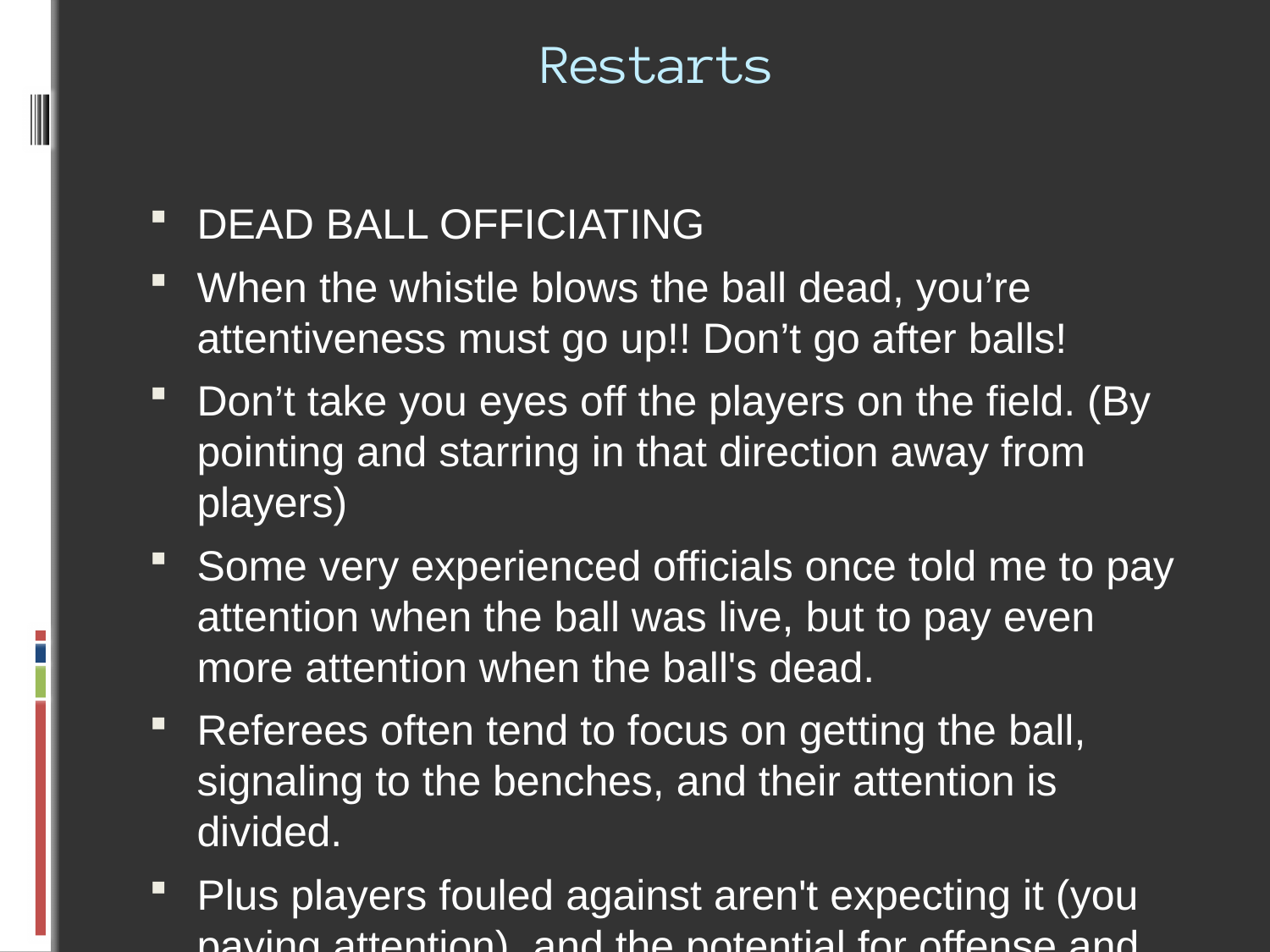

# Restarts
DEAD BALL OFFICIATING
When the whistle blows the ball dead, you’re attentiveness must go up!! Don’t go after balls!
Don’t take you eyes off the players on the field. (By pointing and starring in that direction away from players)
Some very experienced officials once told me to pay attention when the ball was live, but to pay even more attention when the ball's dead.
Referees often tend to focus on getting the ball, signaling to the benches, and their attention is divided.
Plus players fouled against aren't expecting it (you paying attention), and the potential for offense and later retaliation is great.